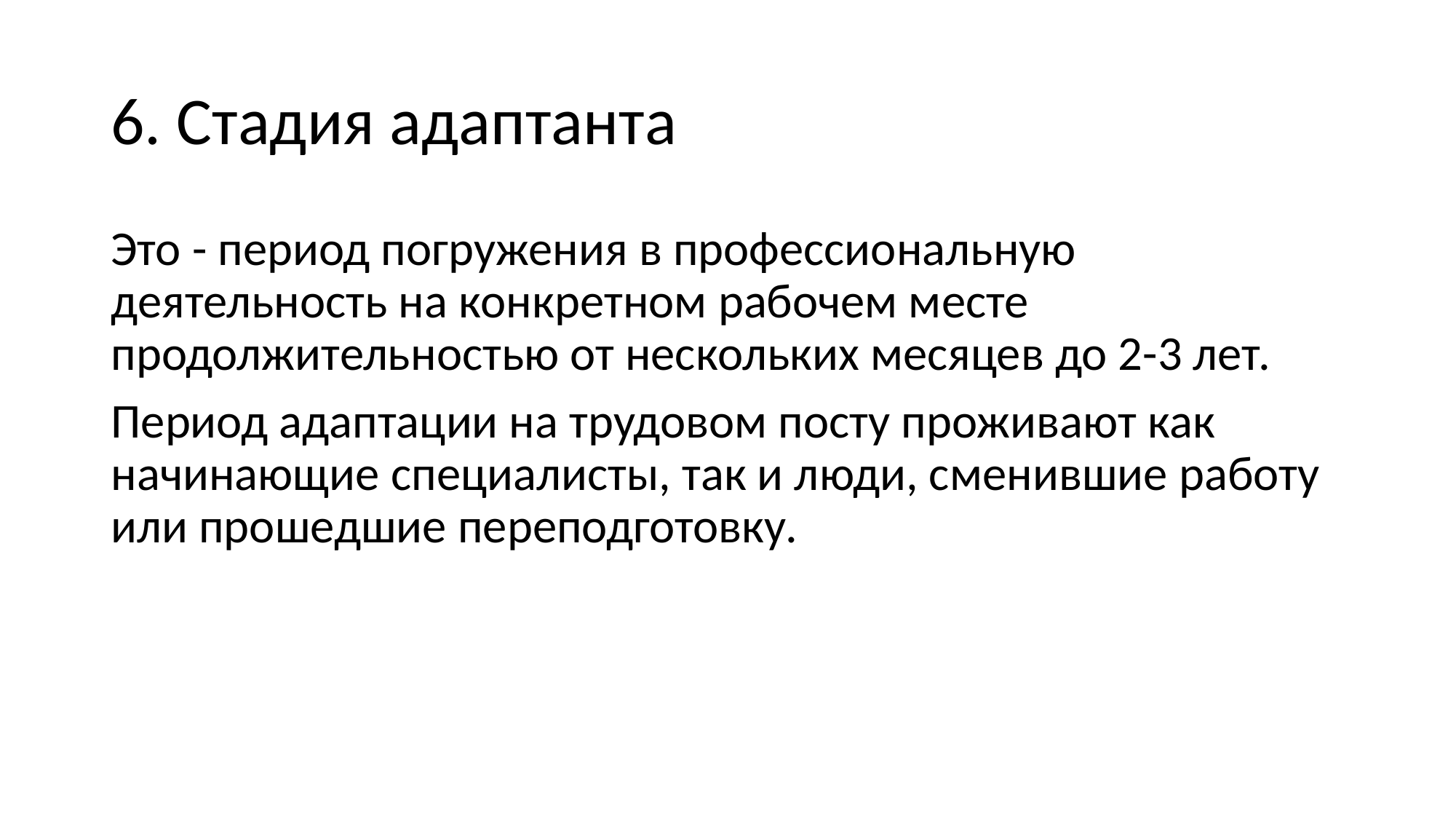

# 6. Стадия адаптанта
Это - период погружения в профессиональную деятельность на конкретном рабочем месте продолжительностью от нескольких месяцев до 2-3 лет.
Период адаптации на трудовом посту проживают как начинающие специалисты, так и люди, сменившие работу или прошедшие переподготовку.